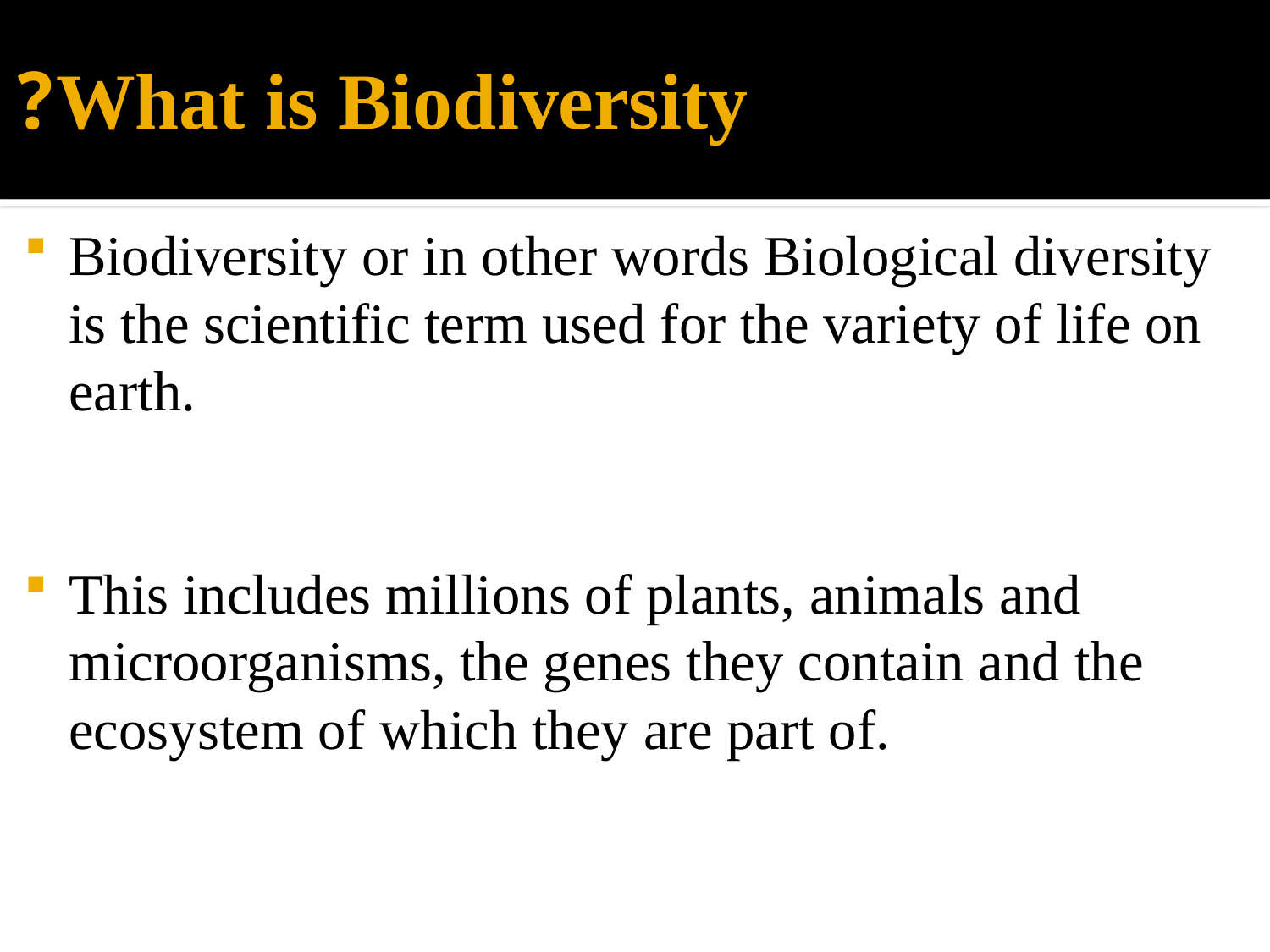

# What is Biodiversity?
Biodiversity or in other words Biological diversity is the scientific term used for the variety of life on earth.

This includes millions of plants, animals and microorganisms, the genes they contain and the ecosystem of which they are part of.